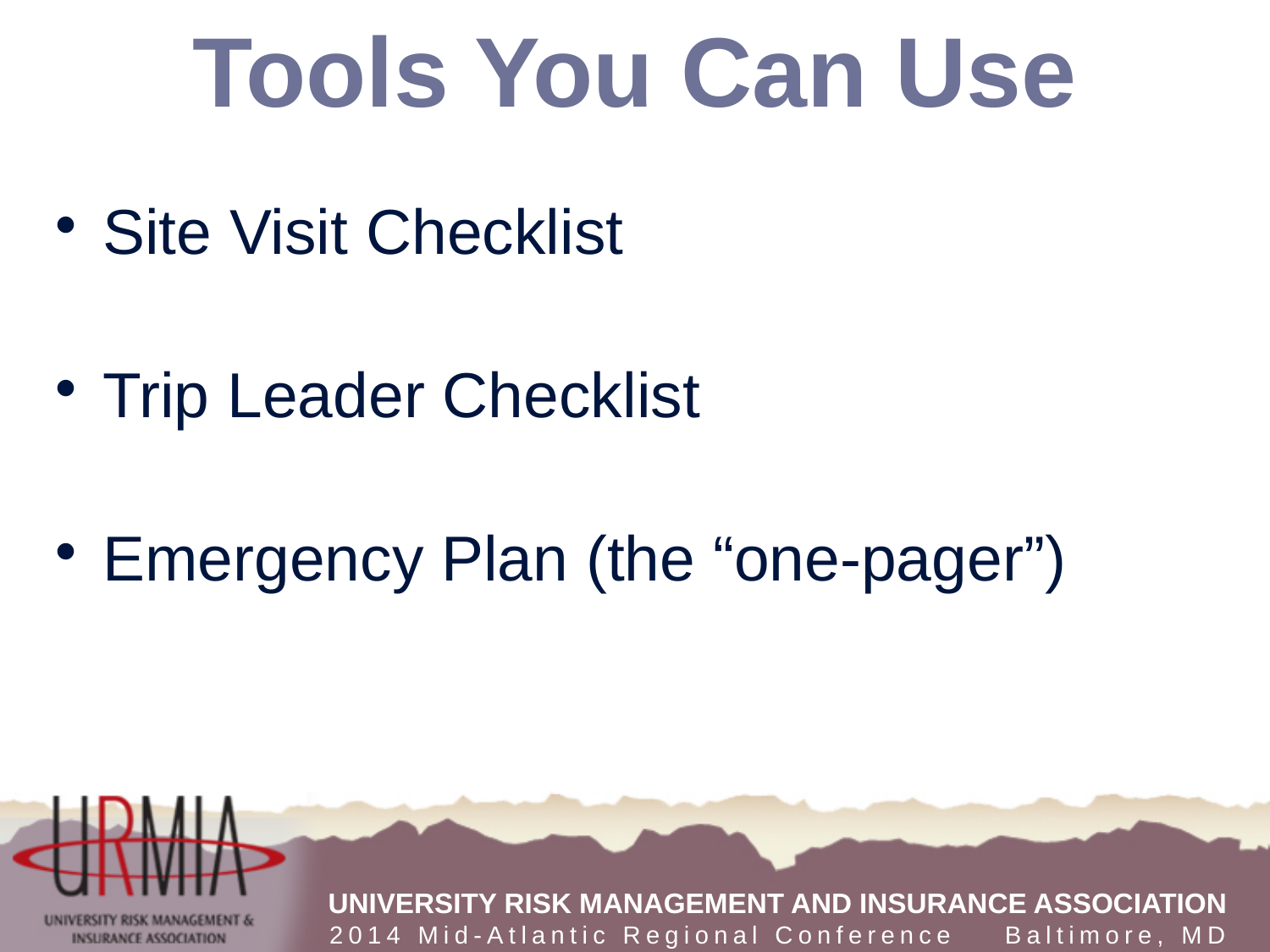

# Tools You Can Use
Site Visit Checklist

Trip Leader Checklist

Emergency Plan (the “one-pager”)